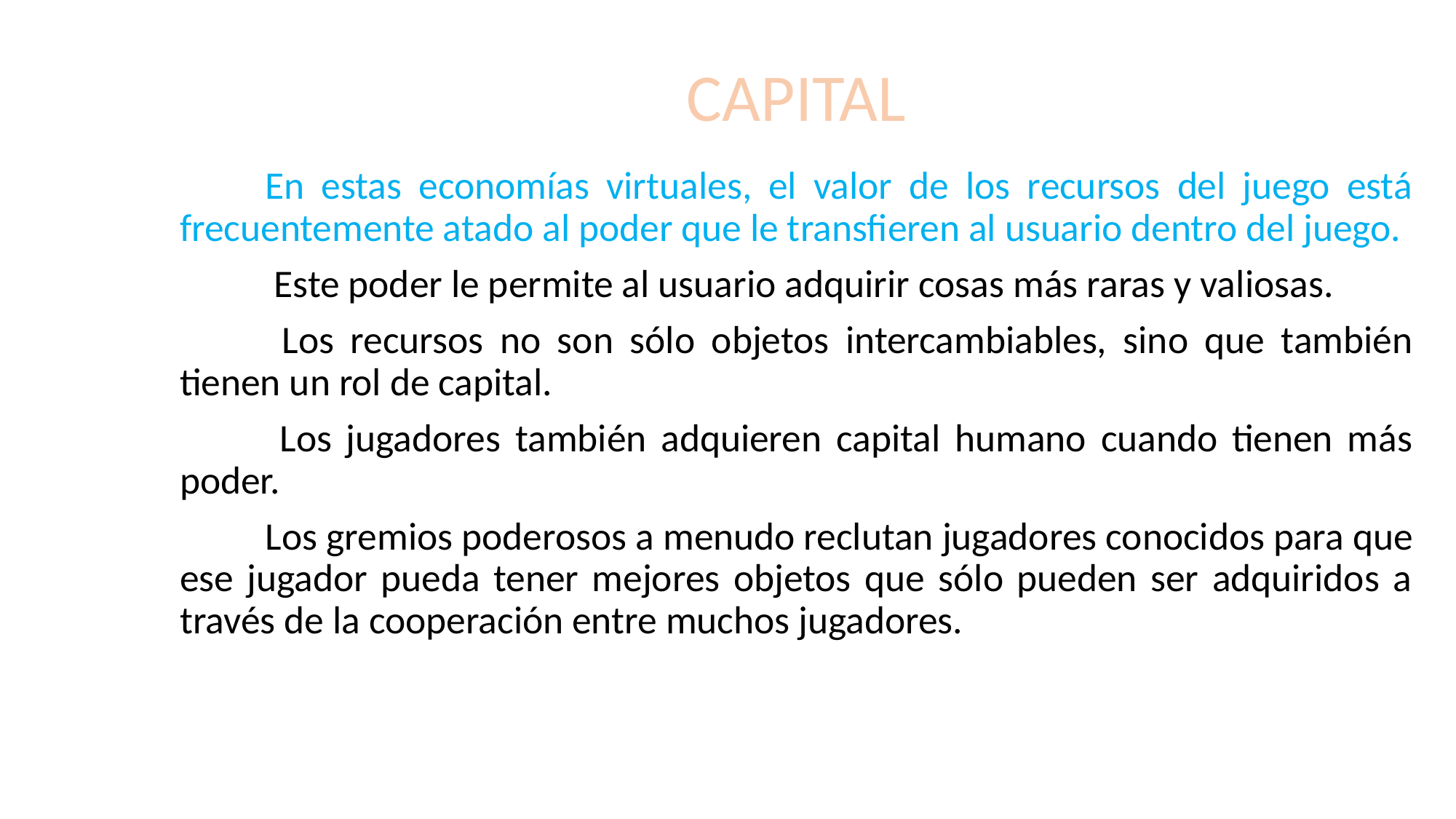

# CAPITAL
En estas economías virtuales, el valor de los recursos del juego está frecuentemente atado al poder que le transfieren al usuario dentro del juego.
 Este poder le permite al usuario adquirir cosas más raras y valiosas.
 Los recursos no son sólo objetos intercambiables, sino que también tienen un rol de capital.
 Los jugadores también adquieren capital humano cuando tienen más poder.
Los gremios poderosos a menudo reclutan jugadores conocidos para que ese jugador pueda tener mejores objetos que sólo pueden ser adquiridos a través de la cooperación entre muchos jugadores.